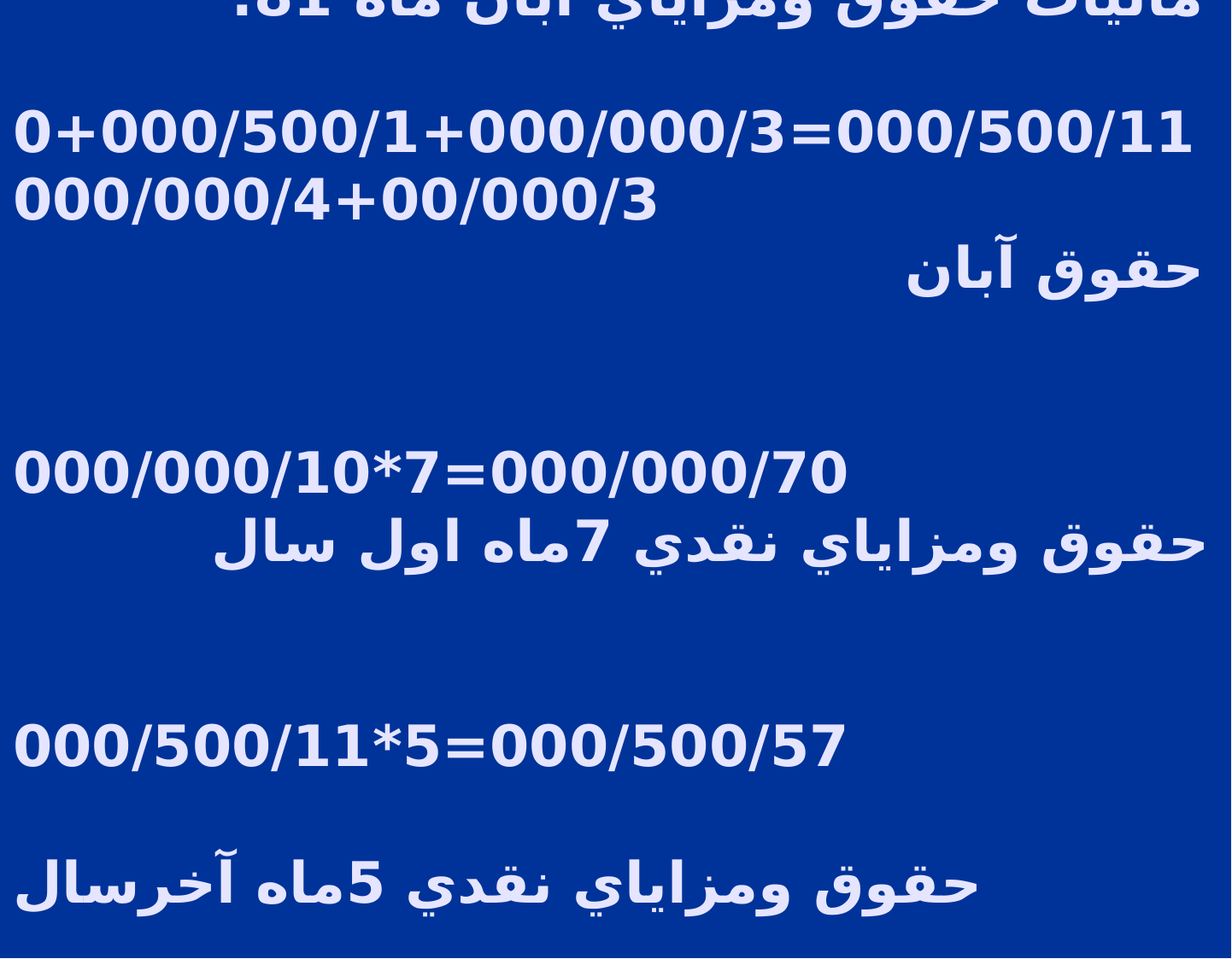

# ماليات حقوق ومزاياي آبان ماه 81: 000/500/11=000/000/3+000/500/1+000/000/3+000/000/4 حقوق آبان 000/000/70=7*000/000/10 حقوق ومزاياي نقدي 7ماه اول سال 000/500/57=5*000/500/11 حقوق ومزاياي نقدي 5ماه آخرسال